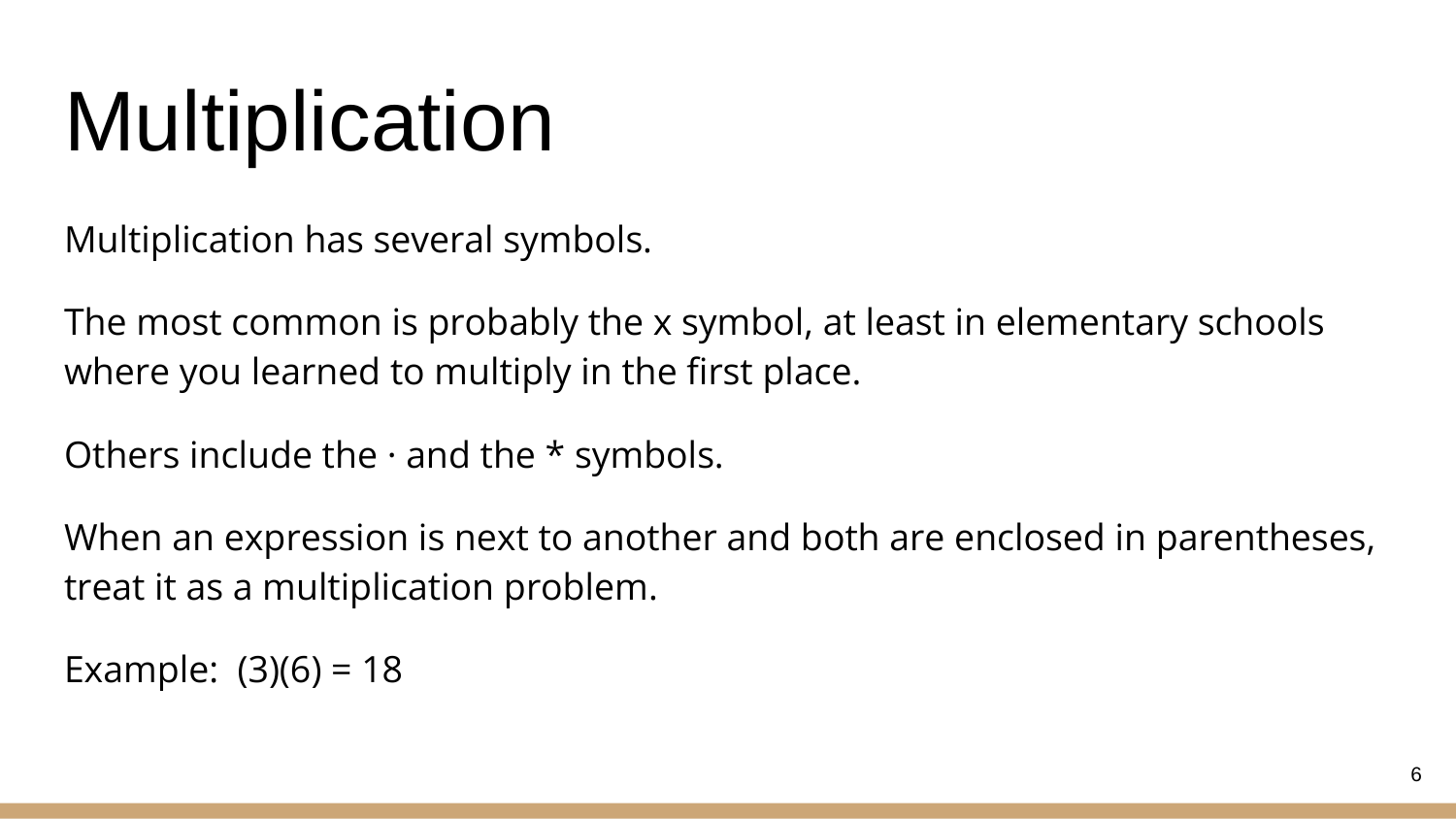

# Multiplication
Multiplication has several symbols.
The most common is probably the x symbol, at least in elementary schools where you learned to multiply in the first place.
Others include the · and the * symbols.
When an expression is next to another and both are enclosed in parentheses, treat it as a multiplication problem.
Example:  (3)(6) = 18
6